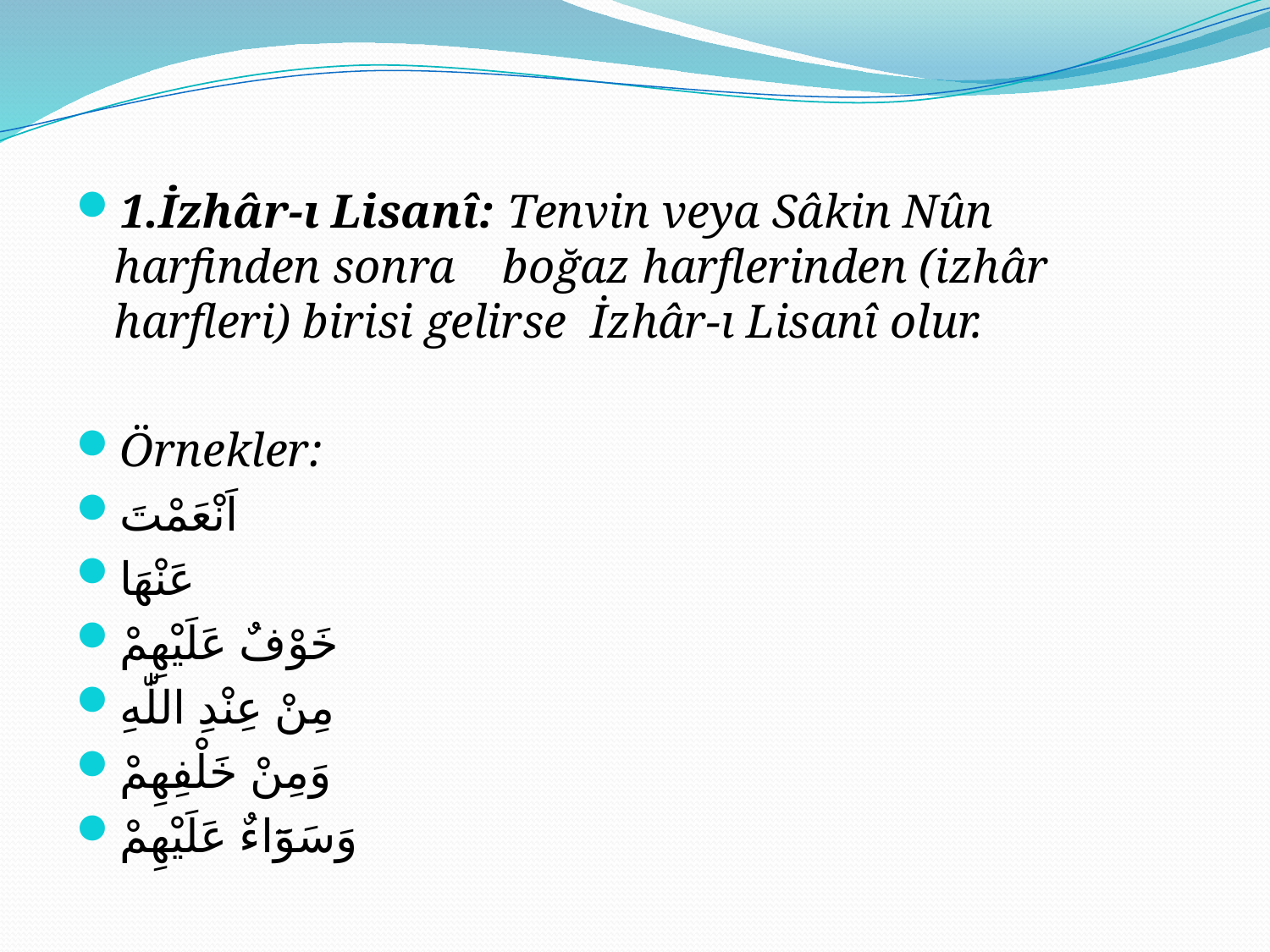

#
1.İzhâr-ı Lisanî: Tenvin veya Sâkin Nûn harfinden sonra    boğaz harflerinden (izhâr harfleri) birisi gelirse  İzhâr-ı Lisanî olur.

Örnekler:
اَنْعَمْتَ
عَنْهَا
خَوْفٌ عَلَيْهِمْ
مِنْ عِنْدِ اللّٰهِ
وَمِنْ خَلْفِهِمْ
وَسَوَٓاءٌ عَلَيْهِمْ